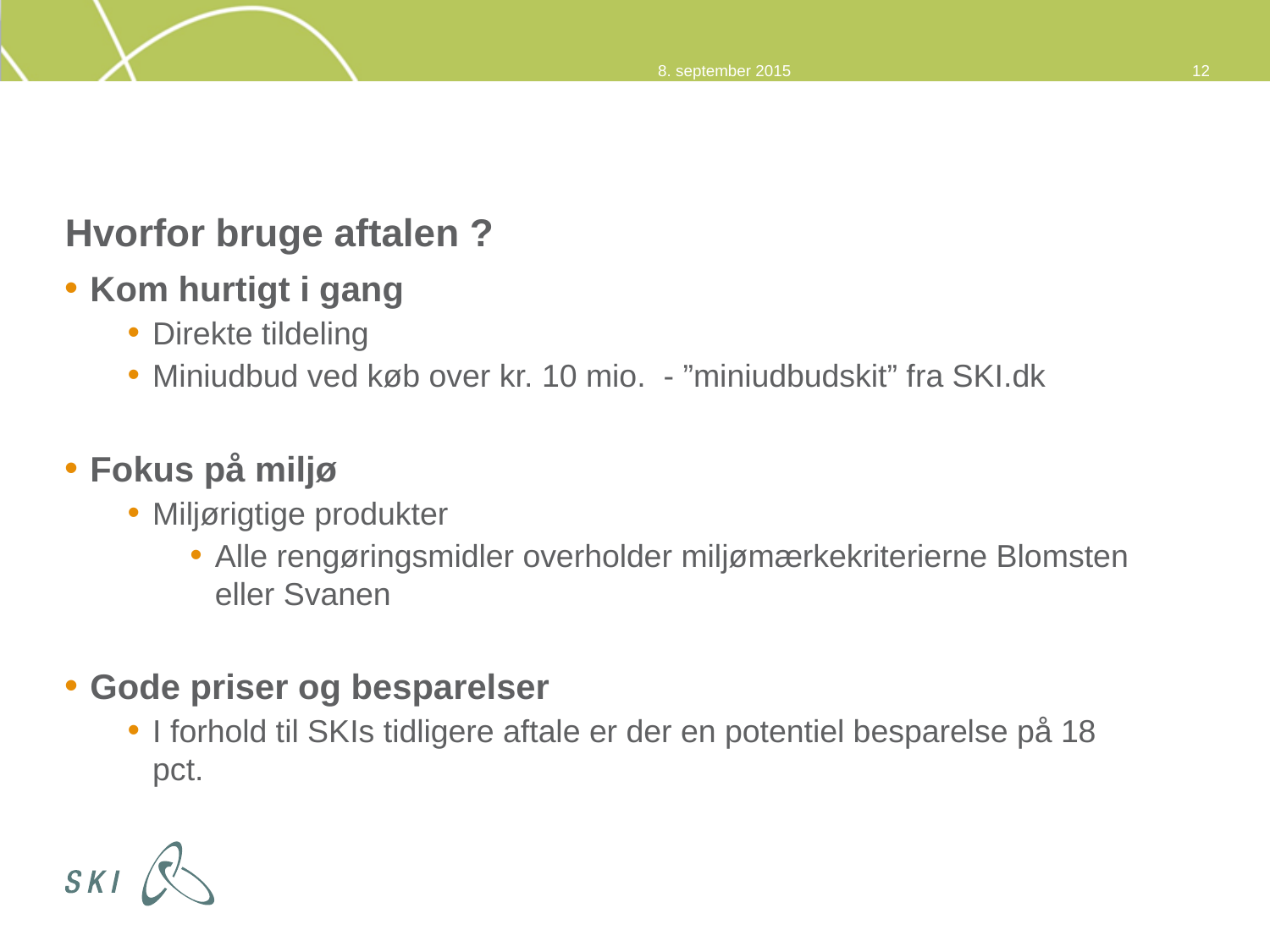

8. september 2015
12
# Hvorfor bruge aftalen ?
Kom hurtigt i gang
Direkte tildeling
Miniudbud ved køb over kr. 10 mio.  - ”miniudbudskit” fra SKI.dk

Fokus på miljø
Miljørigtige produkter
Alle rengøringsmidler overholder miljømærkekriterierne Blomsten eller Svanen

Gode priser og besparelser
I forhold til SKIs tidligere aftale er der en potentiel besparelse på 18 pct.